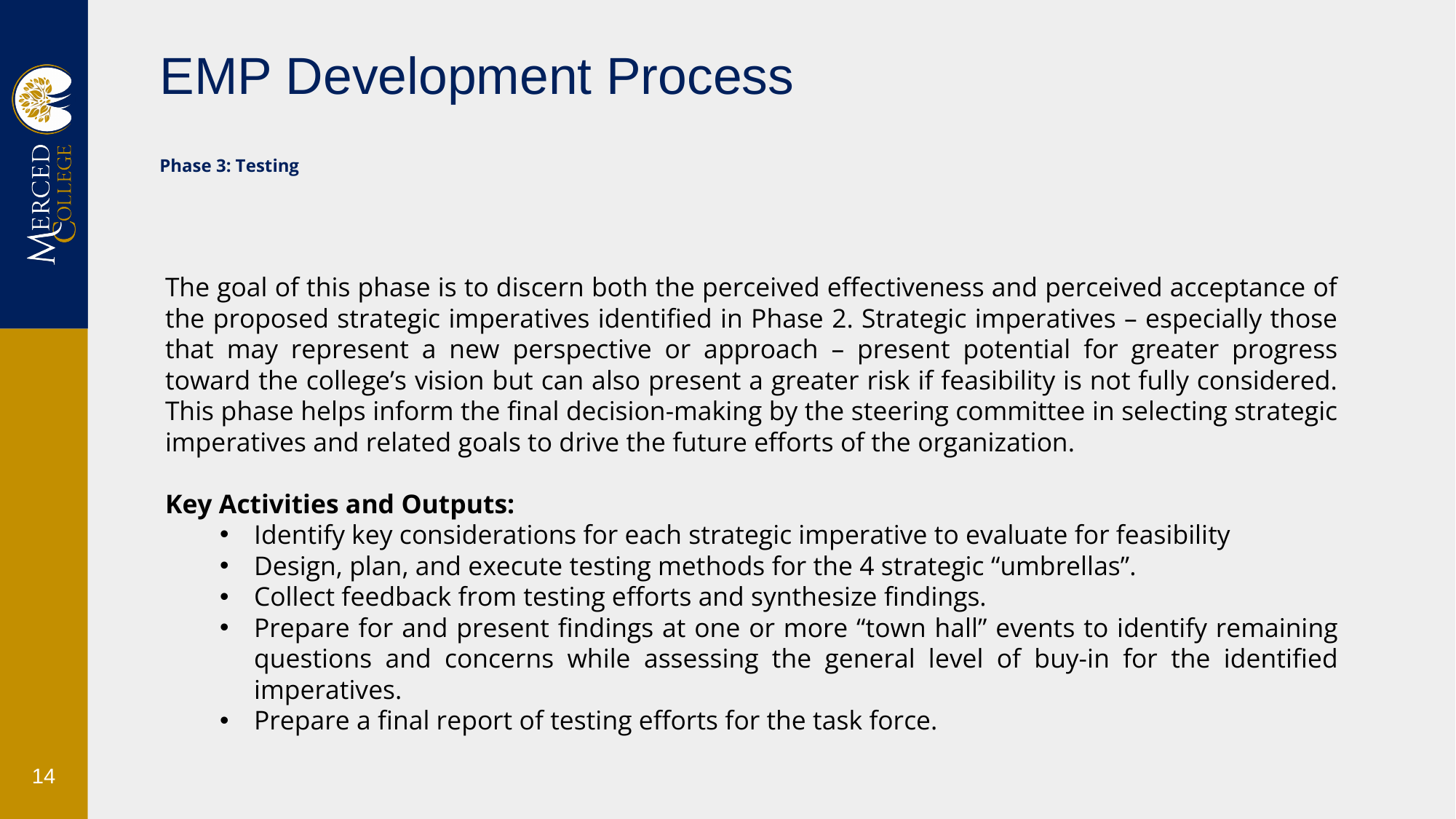

# EMP Development Process
Phase 3: Testing

The goal of this phase is to discern both the perceived effectiveness and perceived acceptance of the proposed strategic imperatives identified in Phase 2. Strategic imperatives – especially those that may represent a new perspective or approach – present potential for greater progress toward the college’s vision but can also present a greater risk if feasibility is not fully considered. This phase helps inform the final decision-making by the steering committee in selecting strategic imperatives and related goals to drive the future efforts of the organization.

Key Activities and Outputs:
Identify key considerations for each strategic imperative to evaluate for feasibility
Design, plan, and execute testing methods for the 4 strategic “umbrellas”.
Collect feedback from testing efforts and synthesize findings.
Prepare for and present findings at one or more “town hall” events to identify remaining questions and concerns while assessing the general level of buy-in for the identified imperatives.
Prepare a final report of testing efforts for the task force.

14